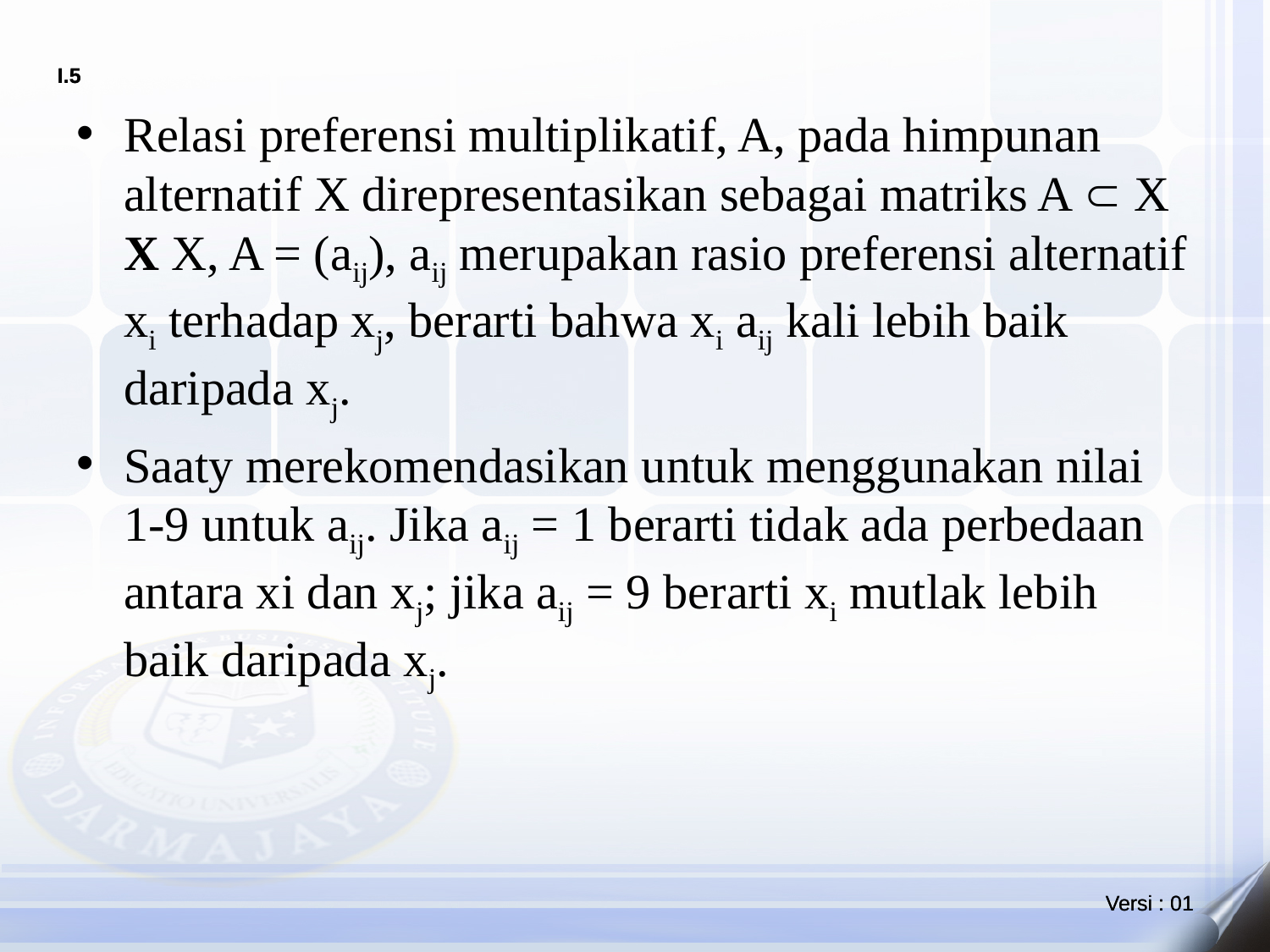

Relasi preferensi multiplikatif, A, pada himpunan alternatif X direpresentasikan sebagai matriks A ⊂ X X X, A = (aij), aij merupakan rasio preferensi alternatif xi terhadap xj, berarti bahwa xi aij kali lebih baik daripada xj.
Saaty merekomendasikan untuk menggunakan nilai 1-9 untuk aij. Jika aij = 1 berarti tidak ada perbedaan antara xi dan xj; jika aij = 9 berarti xi mutlak lebih baik daripada xj.